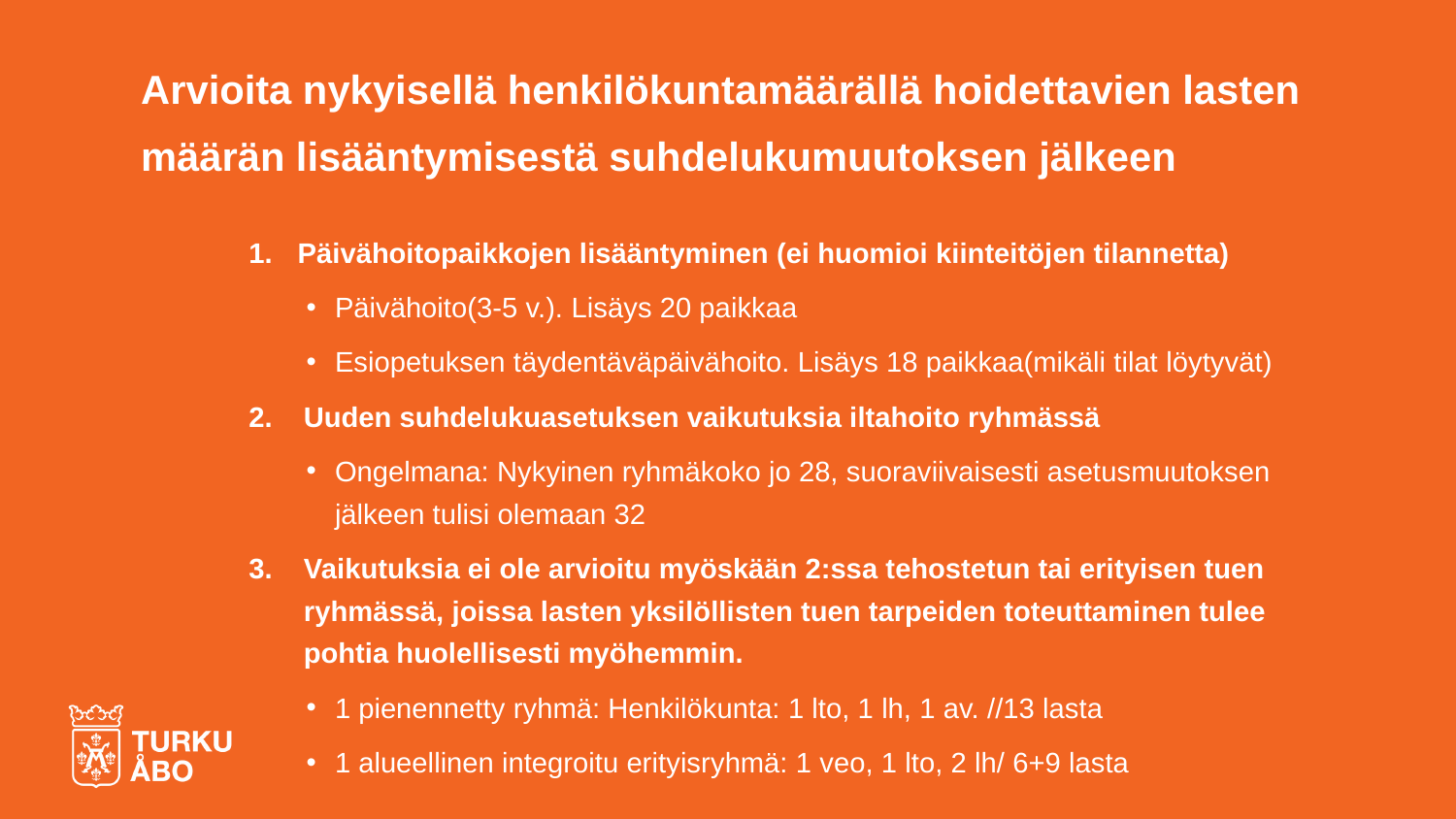

# Arvioita nykyisellä henkilökuntamäärällä hoidettavien lasten määrän lisääntymisestä suhdelukumuutoksen jälkeen
Päivähoitopaikkojen lisääntyminen (ei huomioi kiinteitöjen tilannetta)
Päivähoito(3-5 v.). Lisäys 20 paikkaa
Esiopetuksen täydentäväpäivähoito. Lisäys 18 paikkaa(mikäli tilat löytyvät)
Uuden suhdelukuasetuksen vaikutuksia iltahoito ryhmässä
Ongelmana: Nykyinen ryhmäkoko jo 28, suoraviivaisesti asetusmuutoksen jälkeen tulisi olemaan 32
Vaikutuksia ei ole arvioitu myöskään 2:ssa tehostetun tai erityisen tuen ryhmässä, joissa lasten yksilöllisten tuen tarpeiden toteuttaminen tulee pohtia huolellisesti myöhemmin.
1 pienennetty ryhmä: Henkilökunta: 1 lto, 1 lh, 1 av. //13 lasta
1 alueellinen integroitu erityisryhmä: 1 veo, 1 lto, 2 lh/ 6+9 lasta